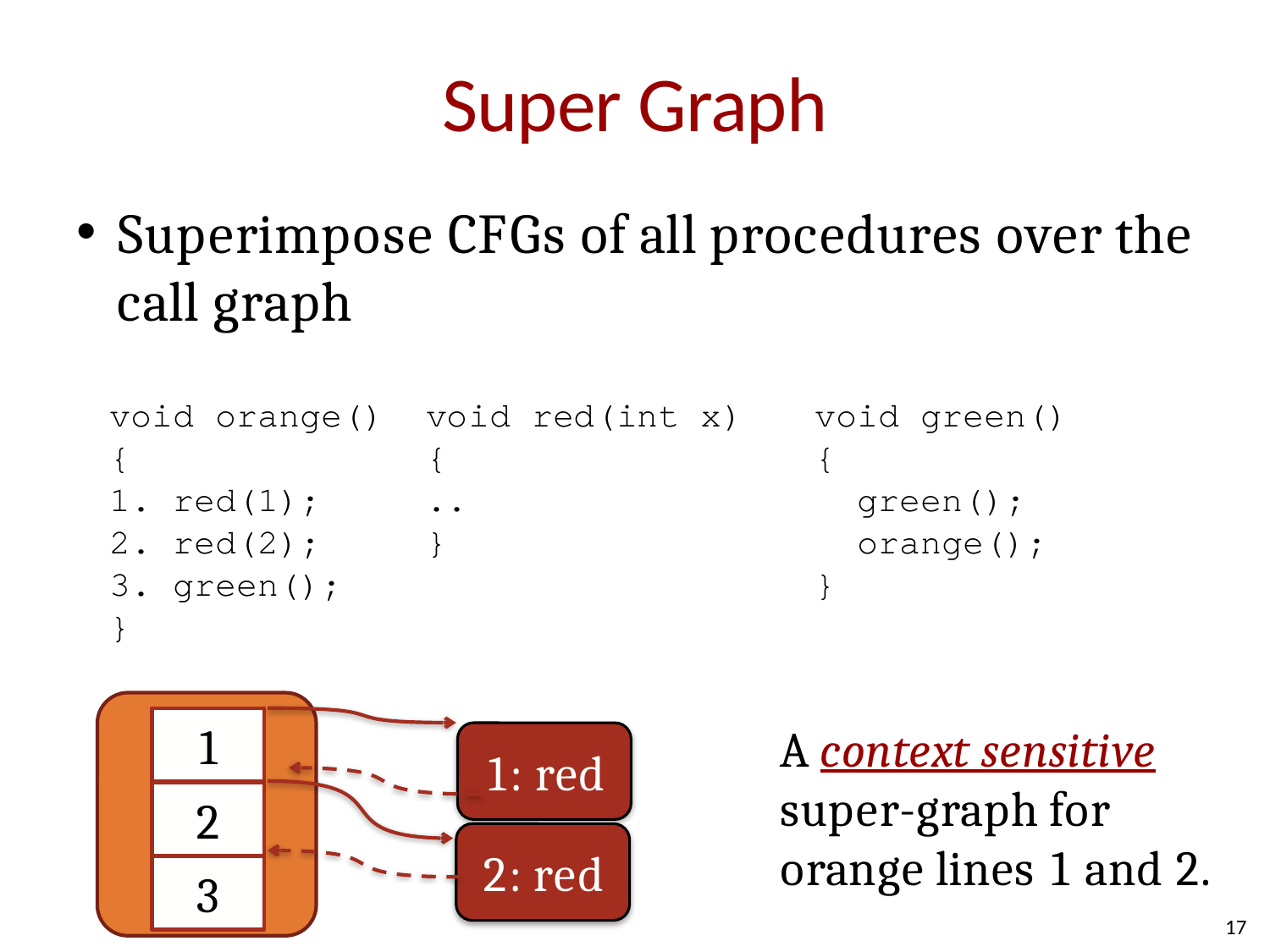

# Super Graph
Superimpose CFGs of all procedures over the call graph
void orange()
{
1. red(1);
2. red(2);
3. green();
}
void red(int x)
{
..
}
void green()
{
  green();
  orange();
}

1
A context sensitive super-graph for orange lines 1 and 2.
1: red
2
2: red
3
17